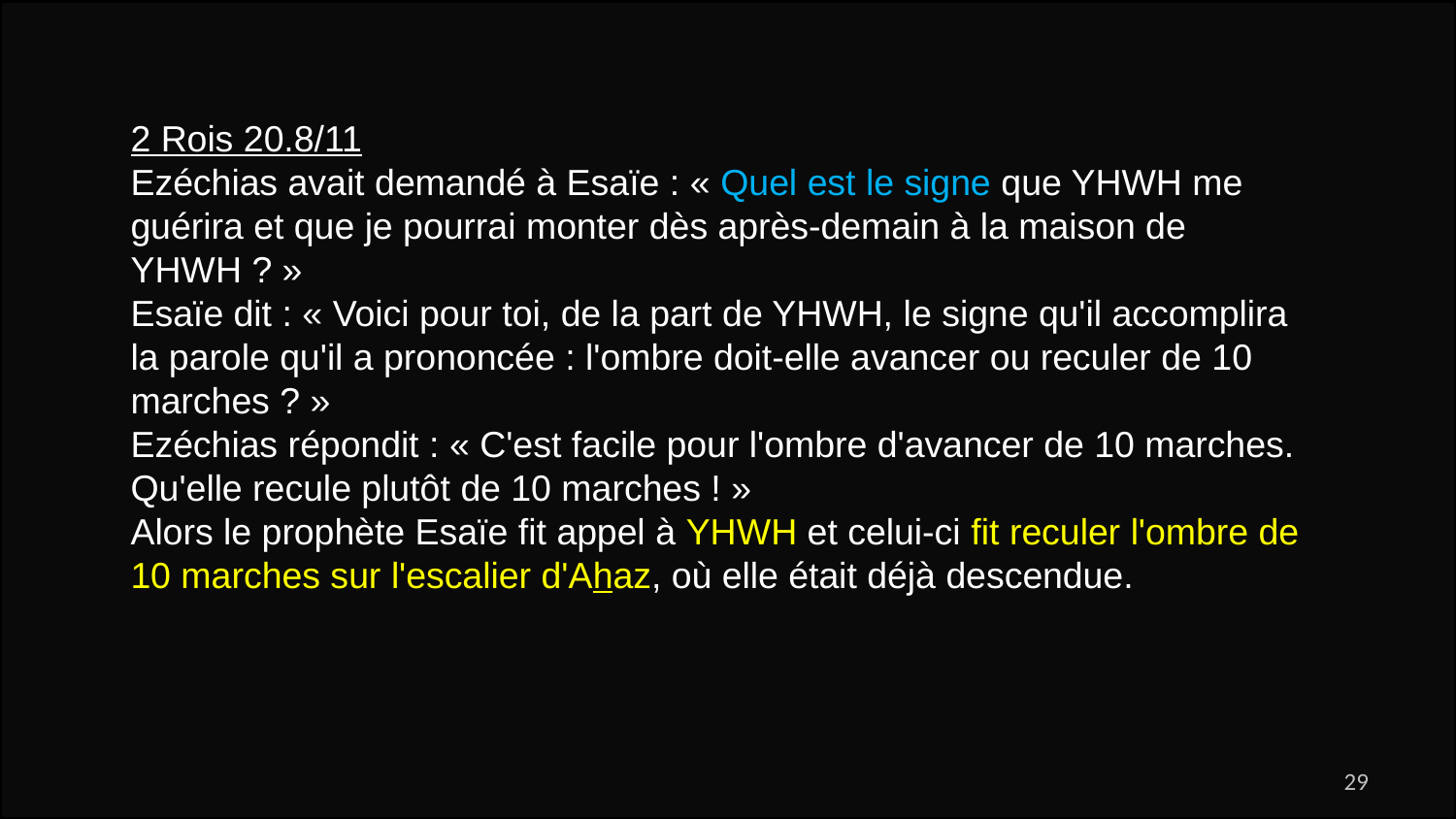

2 Rois 20.8/11
Ezéchias avait demandé à Esaïe : « Quel est le signe que YHWH me guérira et que je pourrai monter dès après-demain à la maison de YHWH ? »
Esaïe dit : « Voici pour toi, de la part de YHWH, le signe qu'il accomplira la parole qu'il a prononcée : l'ombre doit-elle avancer ou reculer de 10 marches ? »
Ezéchias répondit : « C'est facile pour l'ombre d'avancer de 10 marches. Qu'elle recule plutôt de 10 marches ! »
Alors le prophète Esaïe fit appel à YHWH et celui-ci fit reculer l'ombre de 10 marches sur l'escalier d'Ahaz, où elle était déjà descendue.

29